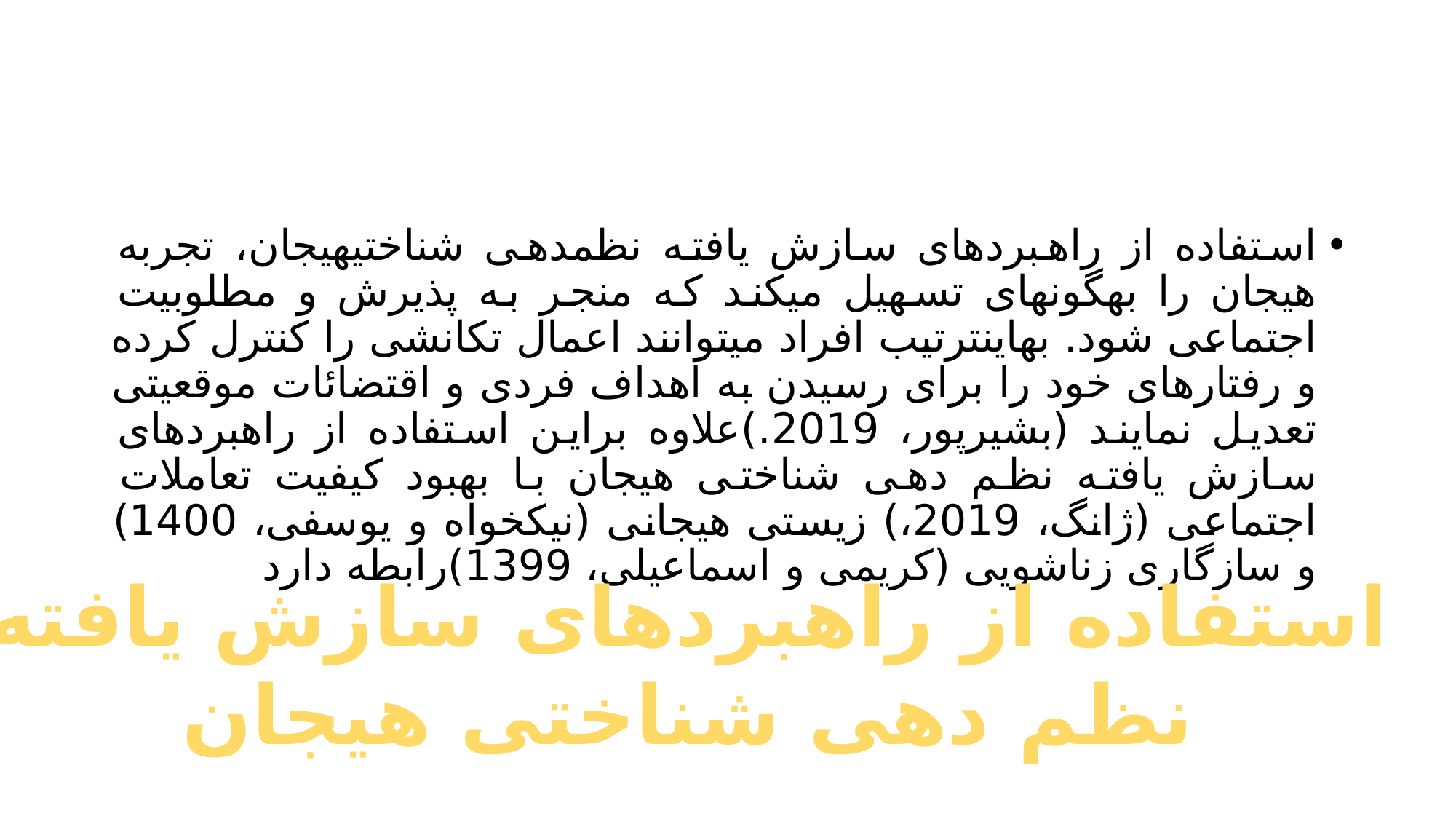

#
استفاده از راهبردهای سازش یافته نظمدهی شناختیهیجان، تجربه هیجان را بهگونهای تسهیل میکند که منجر به پذیرش و مطلوبیت اجتماعی شود. بهاینترتیب افراد میتوانند اعمال تکانشی را کنترل کرده و رفتارهای خود را برای رسیدن به اهداف فردی و اقتضائات موقعیتی تعدیل نمایند (بشیرپور، 2019.)علاوه براین استفاده از راهبردهای سازش یافته نظم دهی شناختی هیجان با بهبود کیفیت تعاملات اجتماعی (ژانگ، 2019،) زیستی هیجانی (نیکخواه و یوسفی، 1400) و سازگاری زناشویی (کریمی و اسماعیلی، 1399)رابطه دارد

استفاده از راهبردهای سازش یافته
 نظم دهی شناختی هیجان